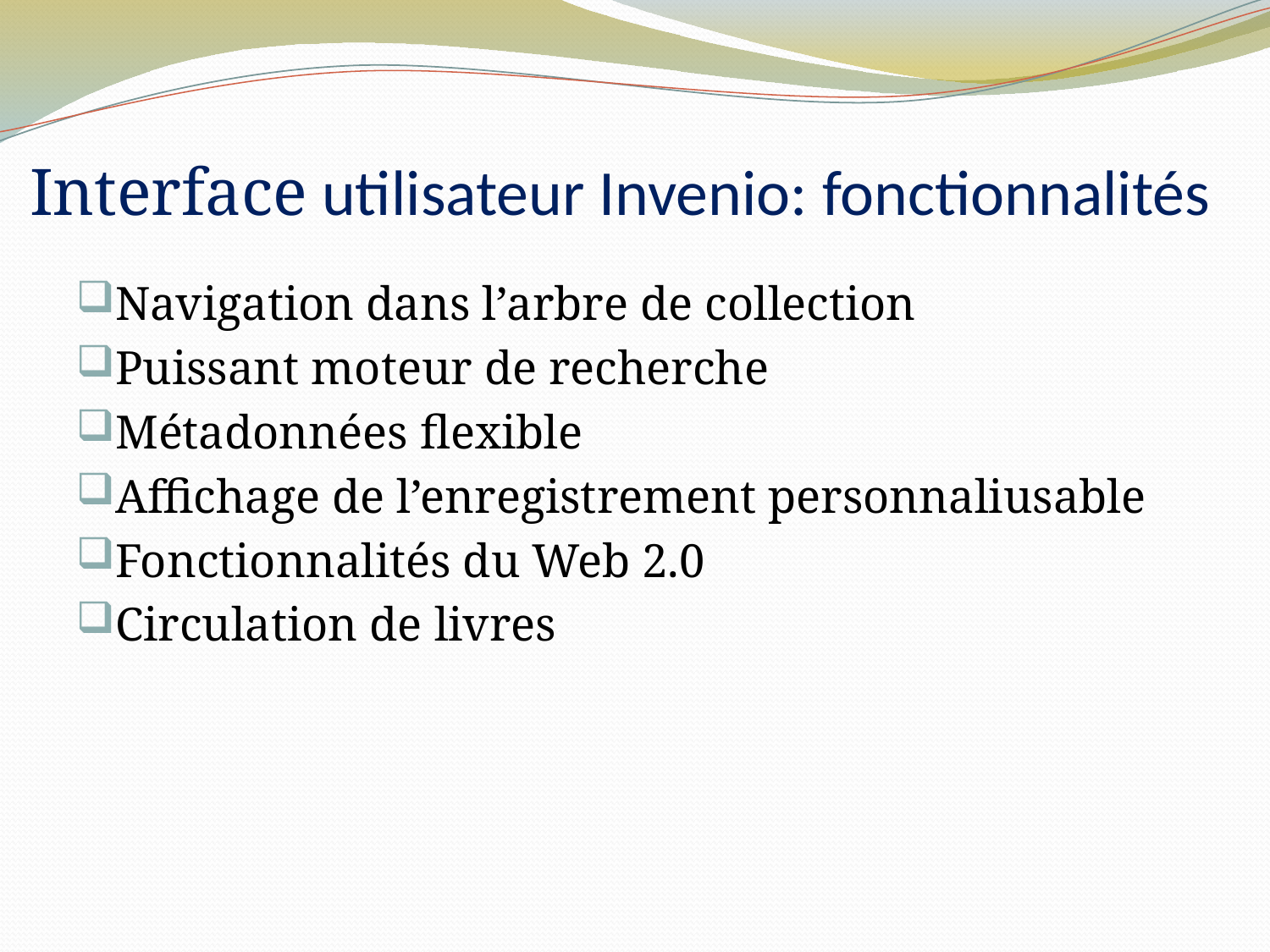

# Interface utilisateur Invenio: fonctionnalités
Navigation dans l’arbre de collection
Puissant moteur de recherche
Métadonnées flexible
Affichage de l’enregistrement personnaliusable
Fonctionnalités du Web 2.0
Circulation de livres